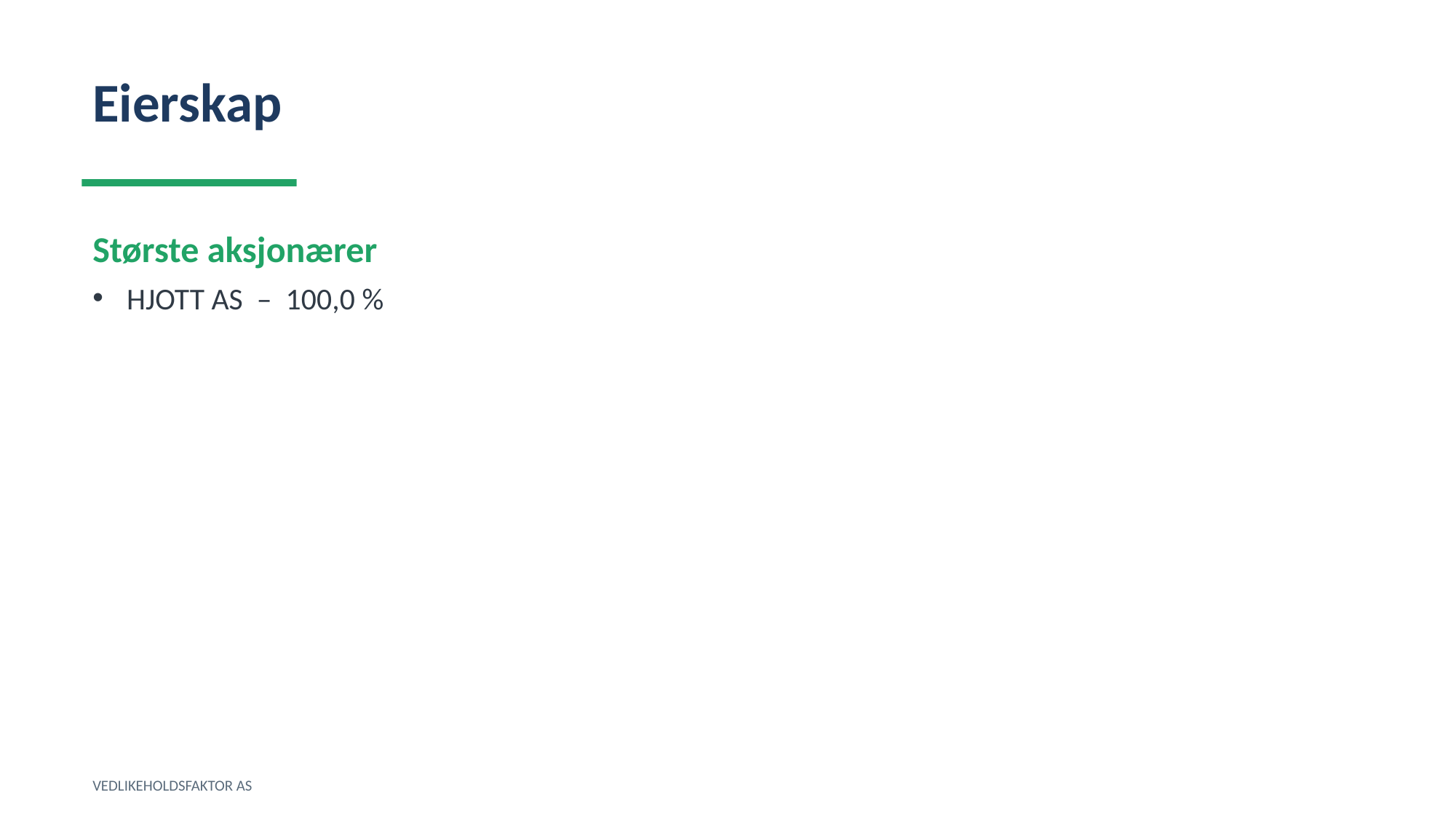

Eierskap

Største aksjonærer
HJOTT AS  –  100,0 %
VEDLIKEHOLDSFAKTOR AS